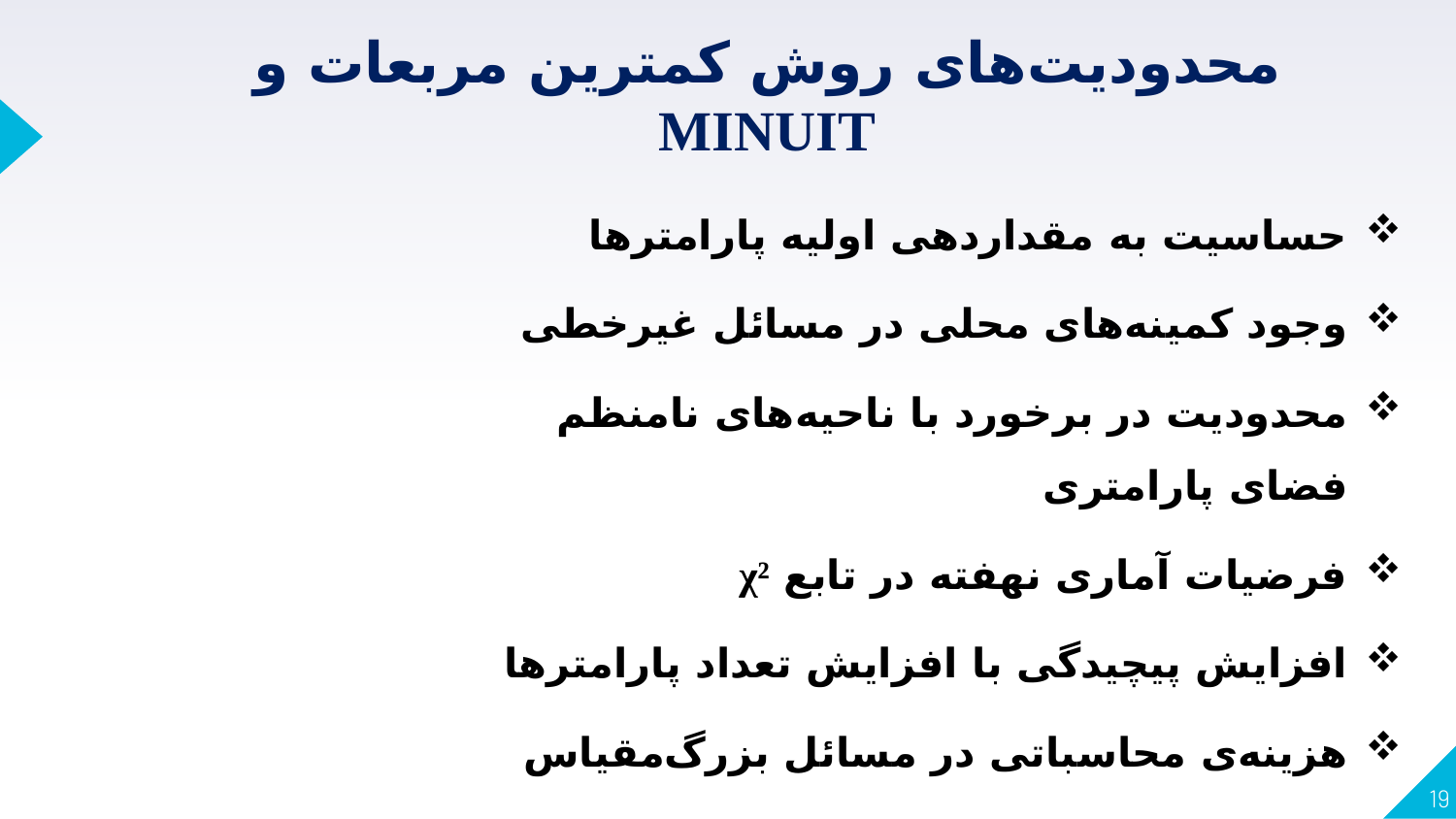

محدودیت‌های روش کمترین مربعات و MINUIT
حساسیت به مقداردهی اولیه پارامترها
وجود کمینه‌های محلی در مسائل غیرخطی
محدودیت در برخورد با ناحیه‌های نامنظم فضای پارامتری
فرضیات آماری نهفته در تابع χ²
افزایش پیچیدگی با افزایش تعداد پارامترها
هزینه‌ی محاسباتی در مسائل بزرگ‌مقیاس
19